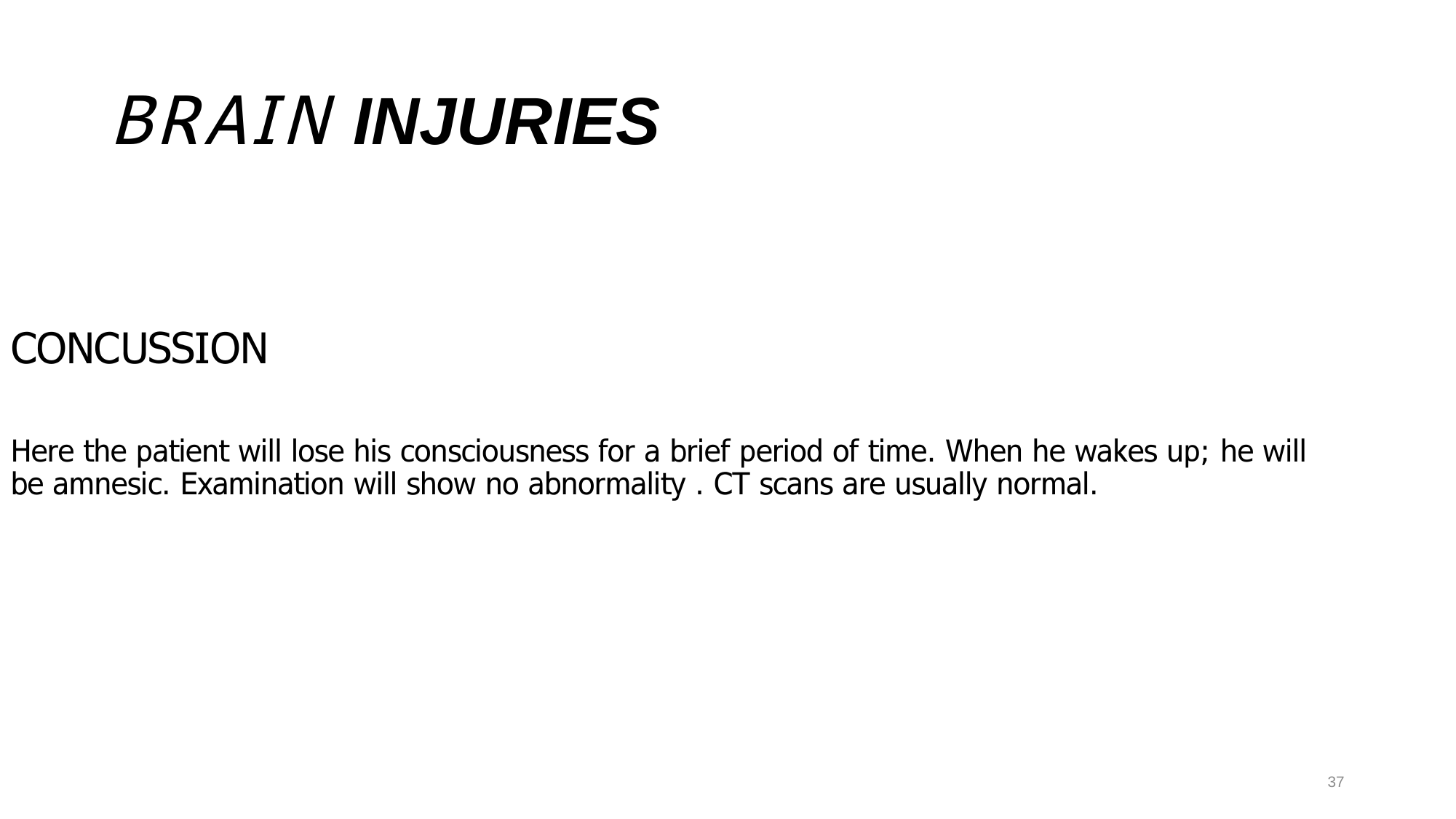

# BRAIN INJURIES
CONCUSSION

Here the patient will lose his consciousness for a brief period of time. When he wakes up; he will be amnesic. Examination will show no abnormality . CT scans are usually normal.

37